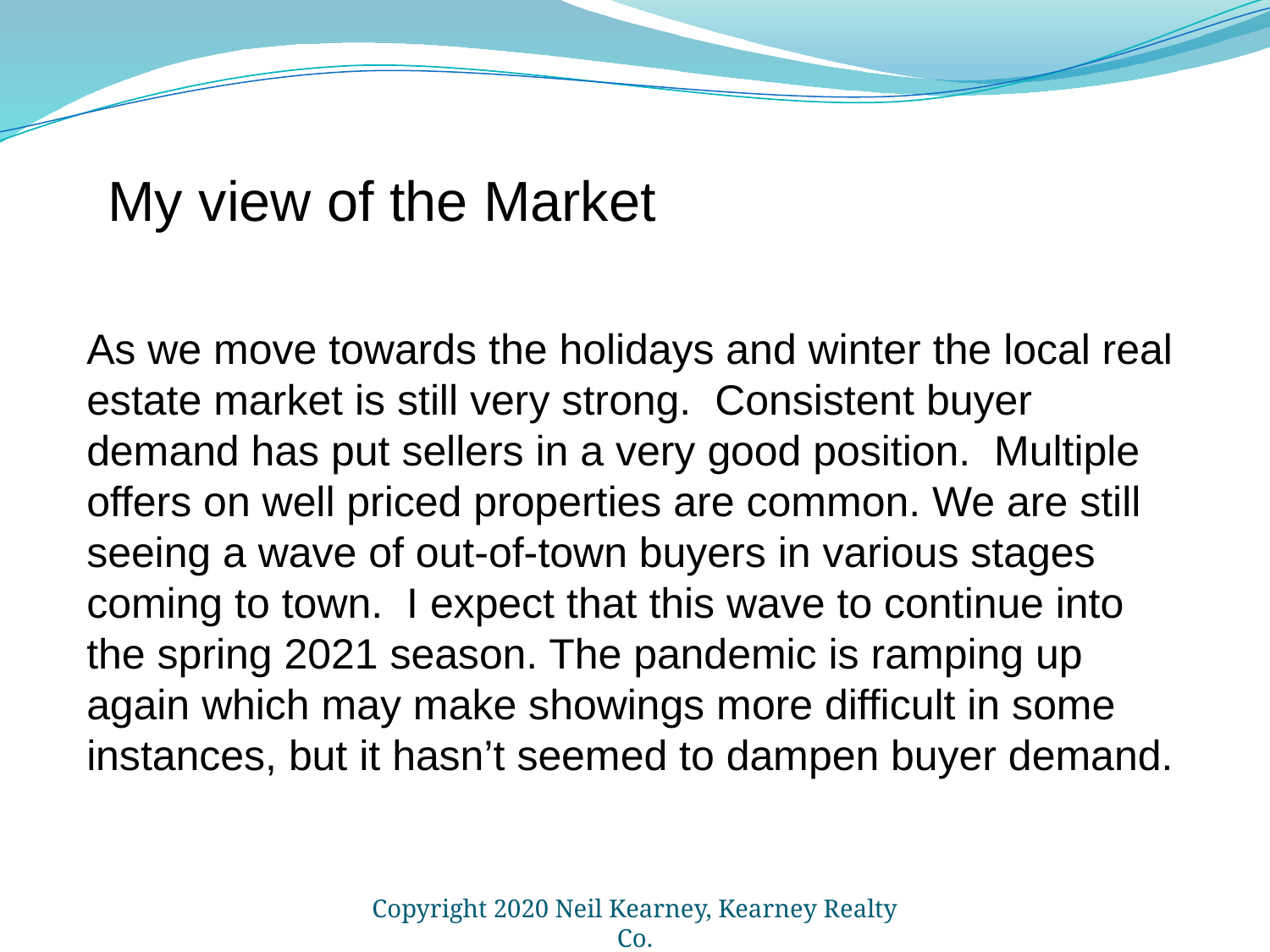

My view of the Market
As we move towards the holidays and winter the local real estate market is still very strong.  Consistent buyer demand has put sellers in a very good position.  Multiple offers on well priced properties are common. We are still seeing a wave of out-of-town buyers in various stages coming to town.  I expect that this wave to continue into the spring 2021 season. The pandemic is ramping up again which may make showings more difficult in some instances, but it hasn’t seemed to dampen buyer demand.
Copyright 2020 Neil Kearney, Kearney Realty Co.